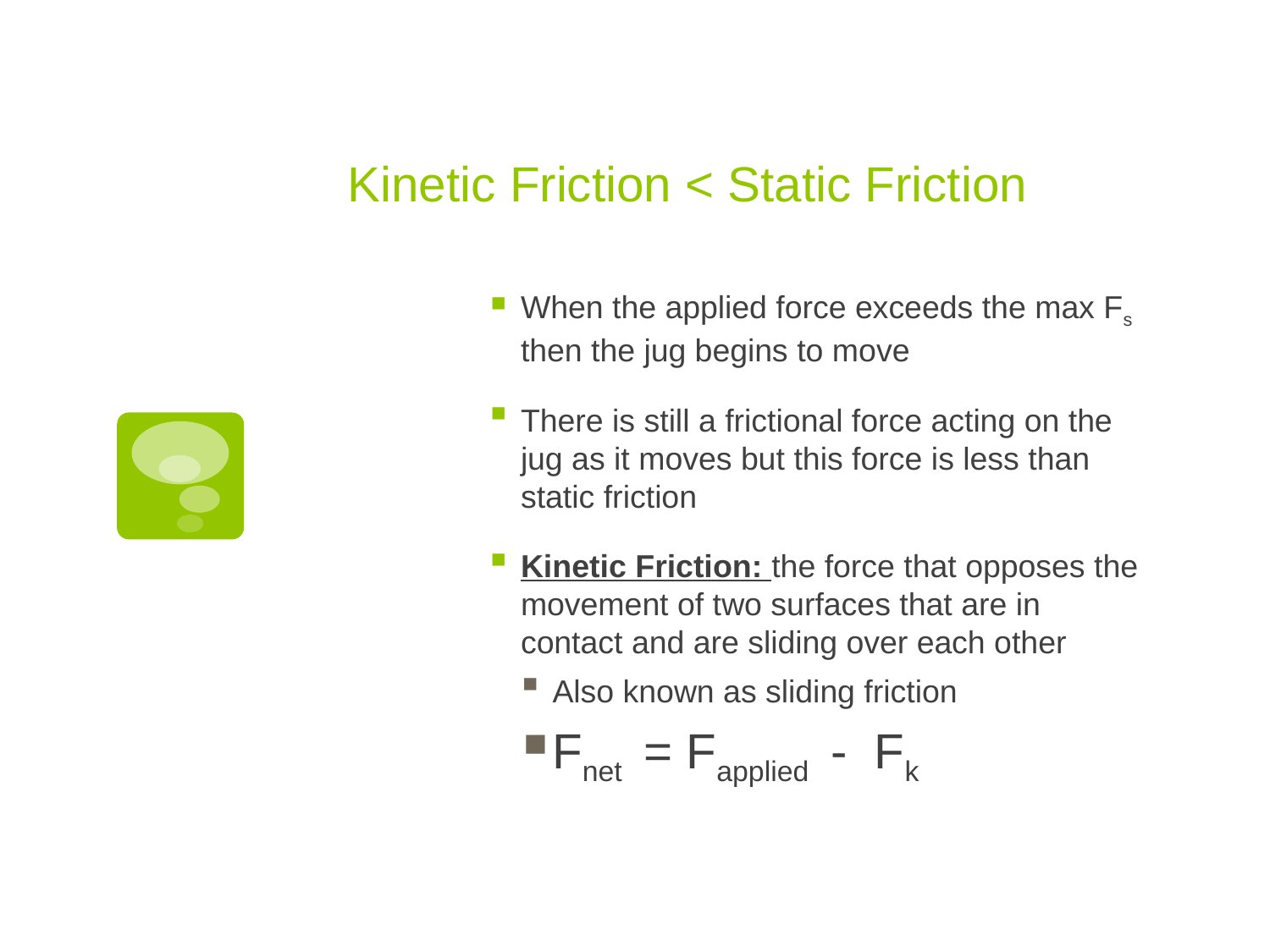

# Kinetic Friction < Static Friction
When the applied force exceeds the max Fs then the jug begins to move
There is still a frictional force acting on the jug as it moves but this force is less than static friction
Kinetic Friction: the force that opposes the movement of two surfaces that are in contact and are sliding over each other
Also known as sliding friction
Fnet  = Fapplied  -  Fk